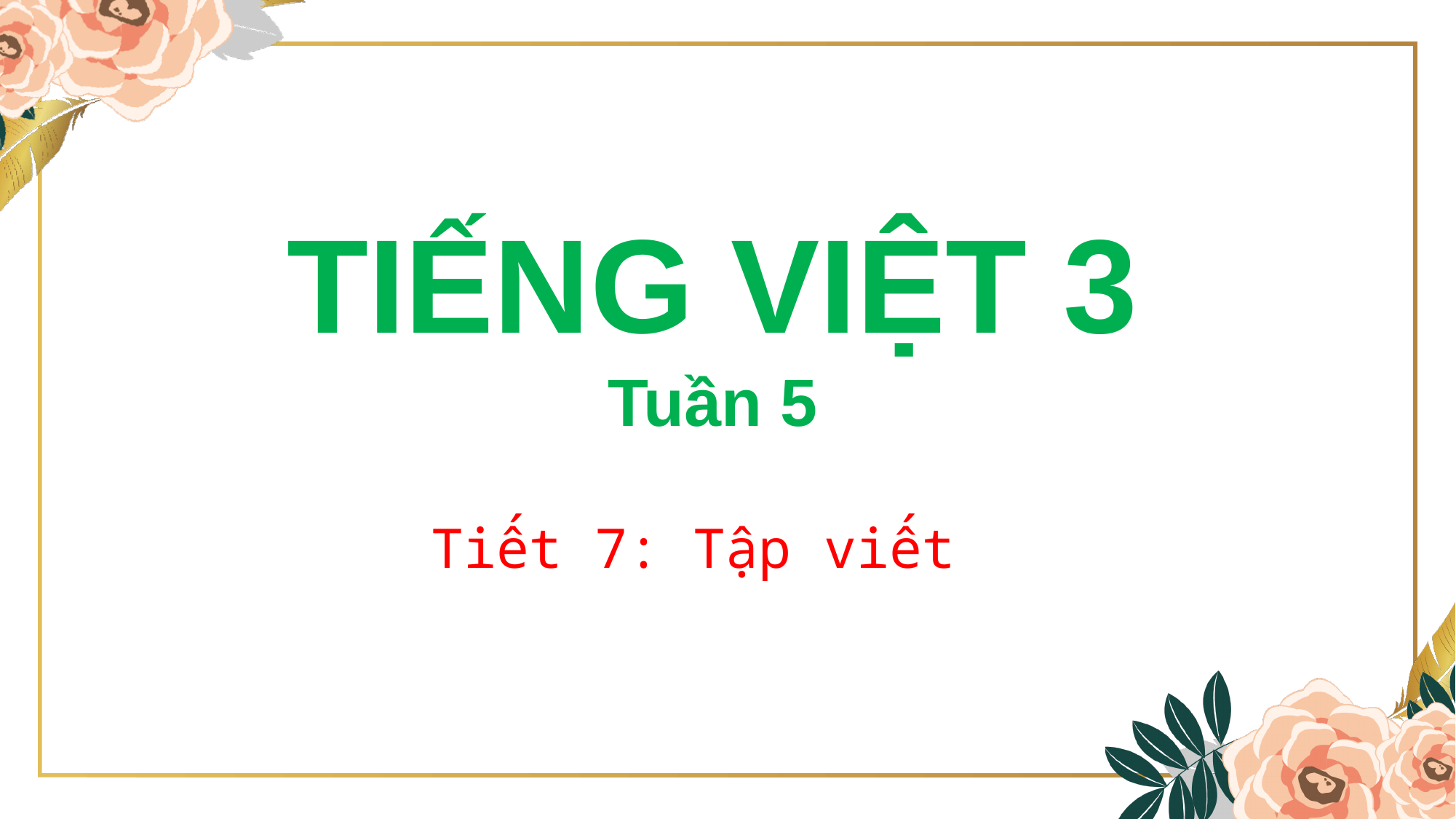

Bộ sách Kết nối tri thức
TIẾNG VIỆT 3
Tuần 5
Bài 10: Con đường đến trường
Tiết 7: Tập viết